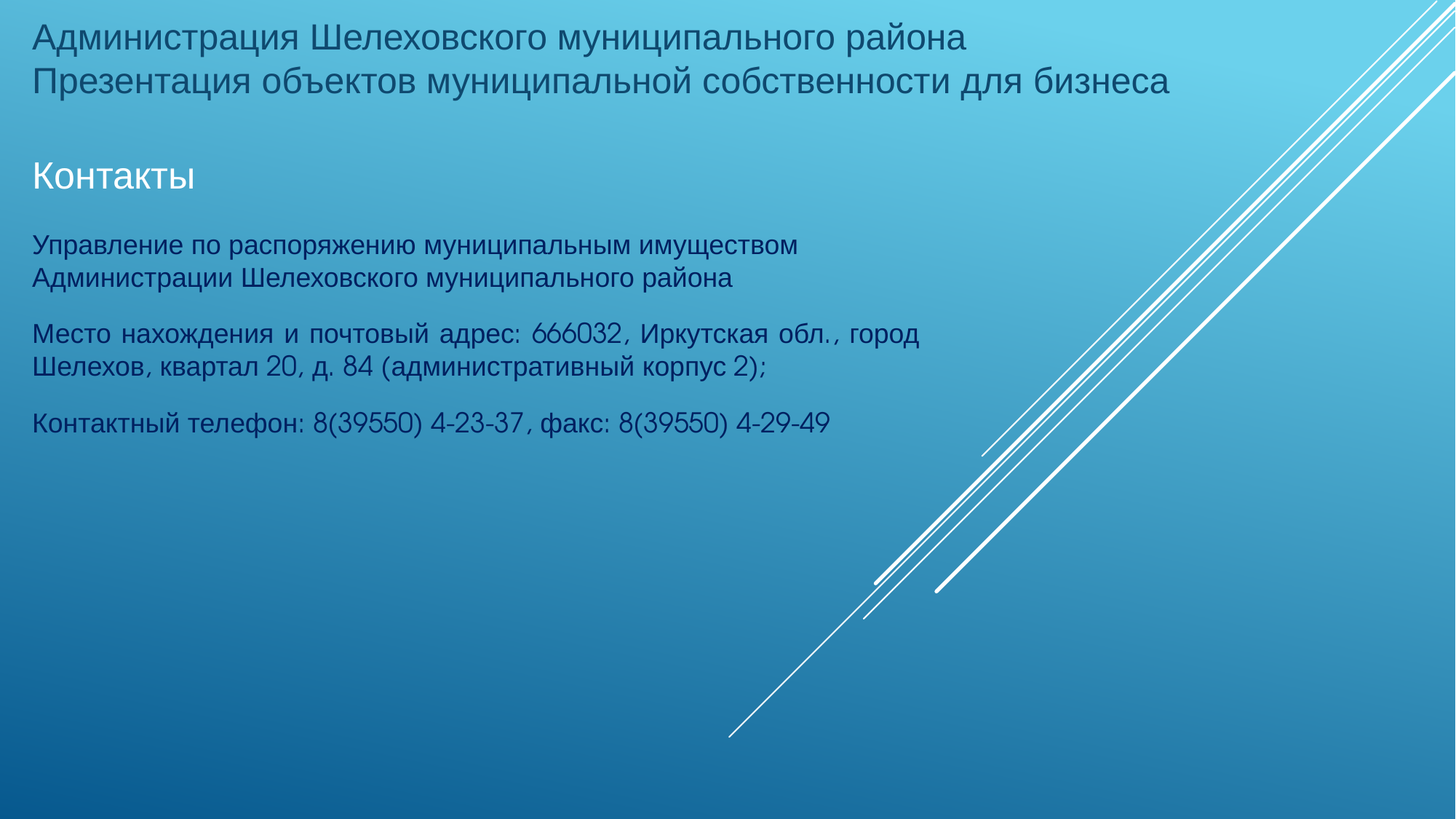

# Администрация Шелеховского муниципального района Презентация объектов муниципальной собственности для бизнеса
Контакты
Управление по распоряжению муниципальным имуществом Администрации Шелеховского муниципального района
Место нахождения и почтовый адрес: 666032, Иркутская обл., город Шелехов, квартал 20, д. 84 (административный корпус 2);
Контактный телефон: 8(39550) 4-23-37, факс: 8(39550) 4-29-49